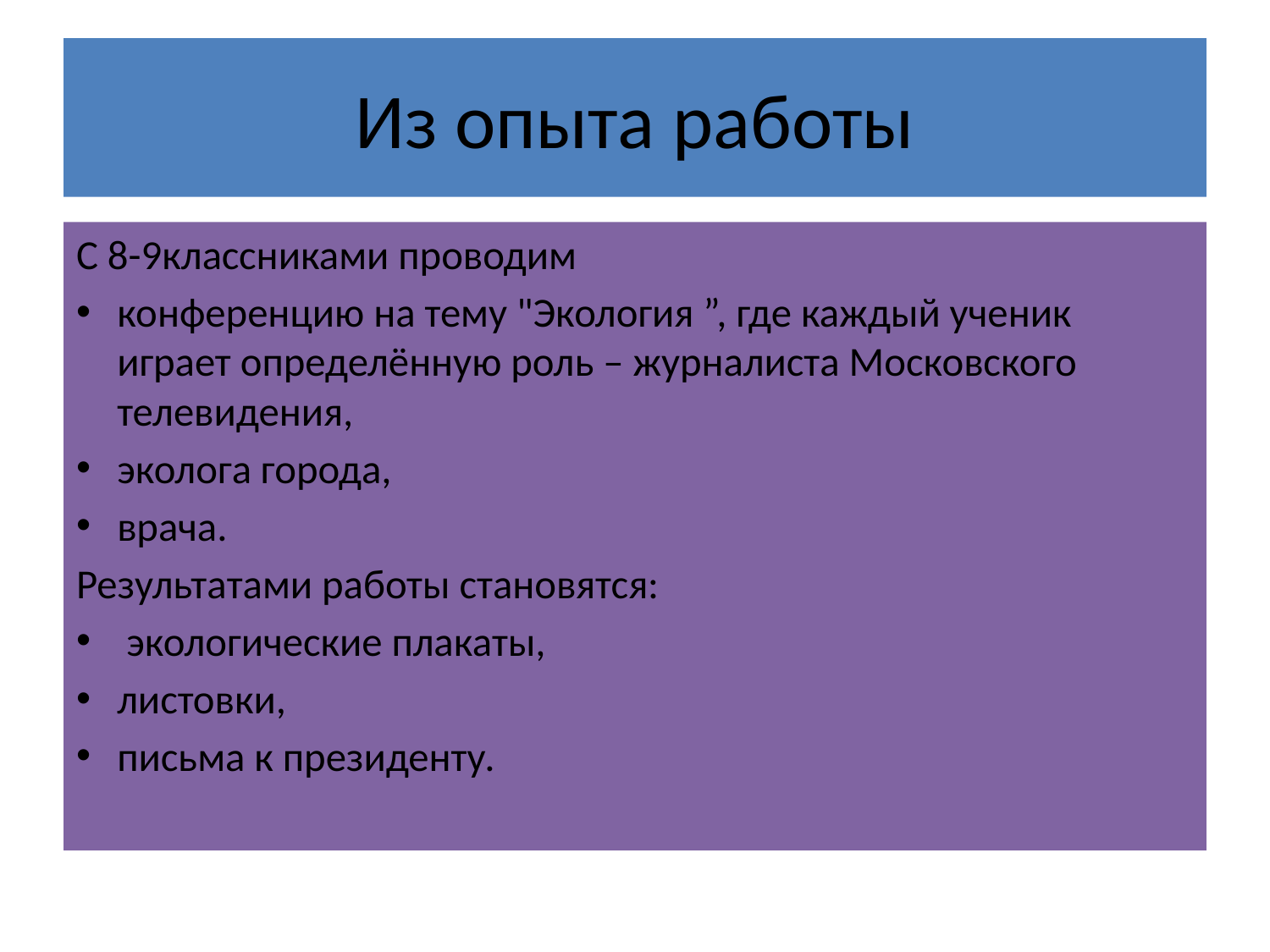

# Из опыта работы
С 8-9классниками проводим
конференцию на тему "Экология ”, где каждый ученик играет определённую роль – журналиста Московского телевидения,
эколога города,
врача.
Результатами работы становятся:
 экологические плакаты,
листовки,
письма к президенту.